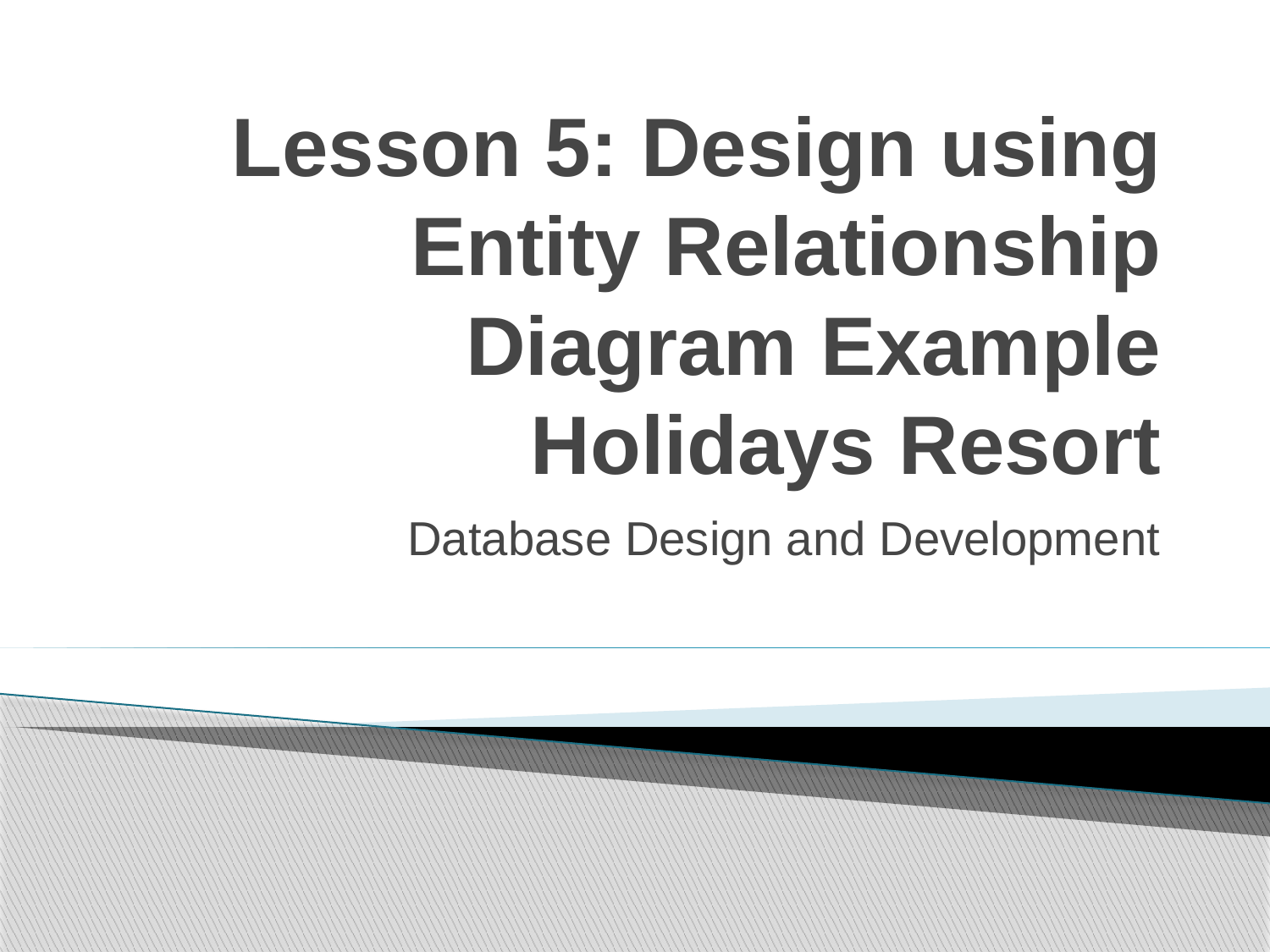

# Lesson 5: Design using Entity Relationship Diagram Example Holidays Resort
Database Design and Development